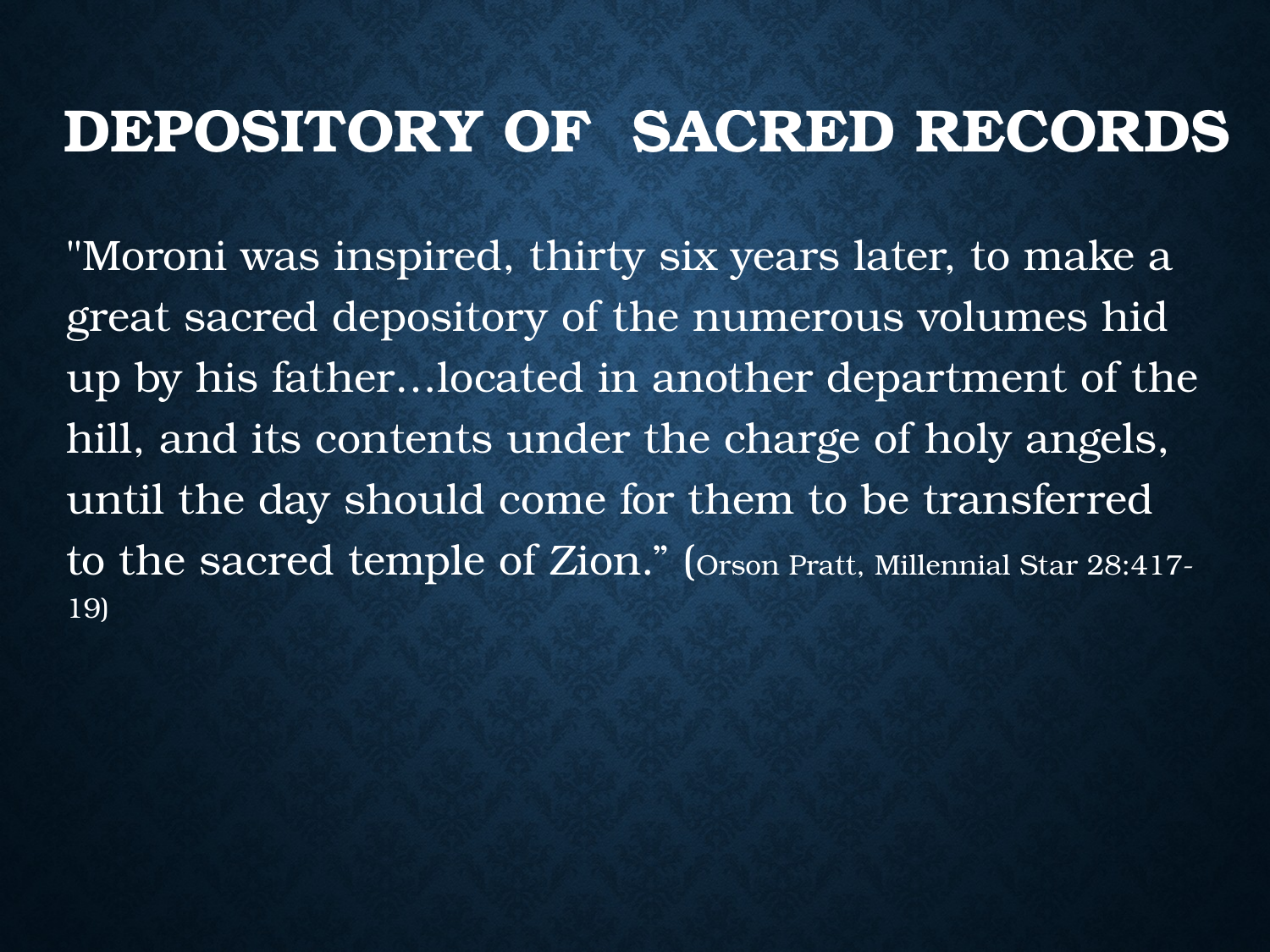

# Depository of  Sacred Records
"Moroni was inspired, thirty six years later, to make a great sacred depository of the numerous volumes hid up by his father…located in another department of the hill, and its contents under the charge of holy angels, until the day should come for them to be transferred to the sacred temple of Zion.” (Orson Pratt, Millennial Star 28:417-19)